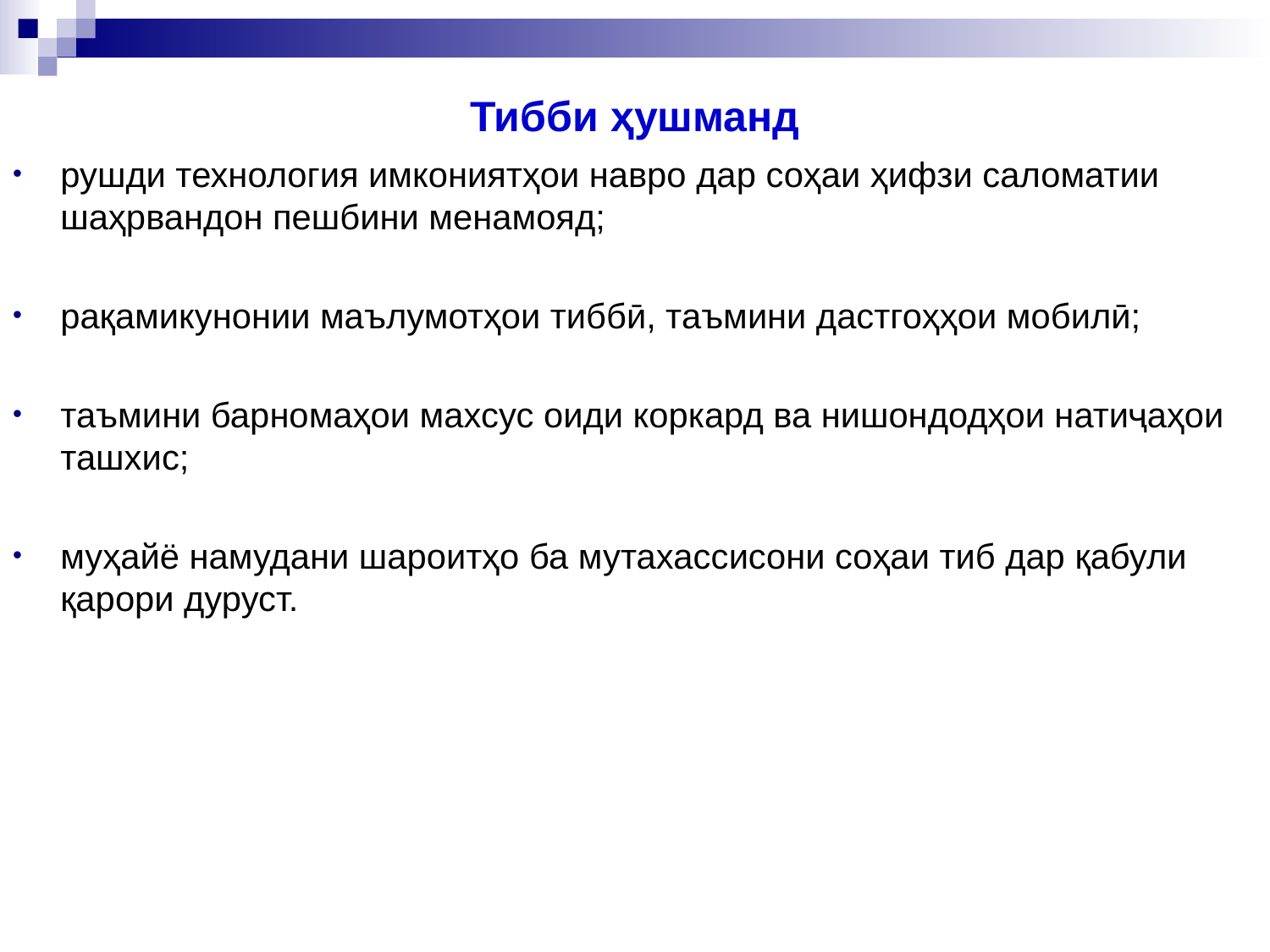

# Тибби ҳушманд
рушди технология имкониятҳои навро дар соҳаи ҳифзи саломатии шаҳрвандон пешбини менамояд;

рақамикунонии маълумотҳои тиббӣ, таъмини дастгоҳҳои мобилӣ;

таъмини барномаҳои махсус оиди коркард ва нишондодҳои натиҷаҳои ташхис;

муҳайё намудани шароитҳо ба мутахассисони соҳаи тиб дар қабули қарори дуруст.